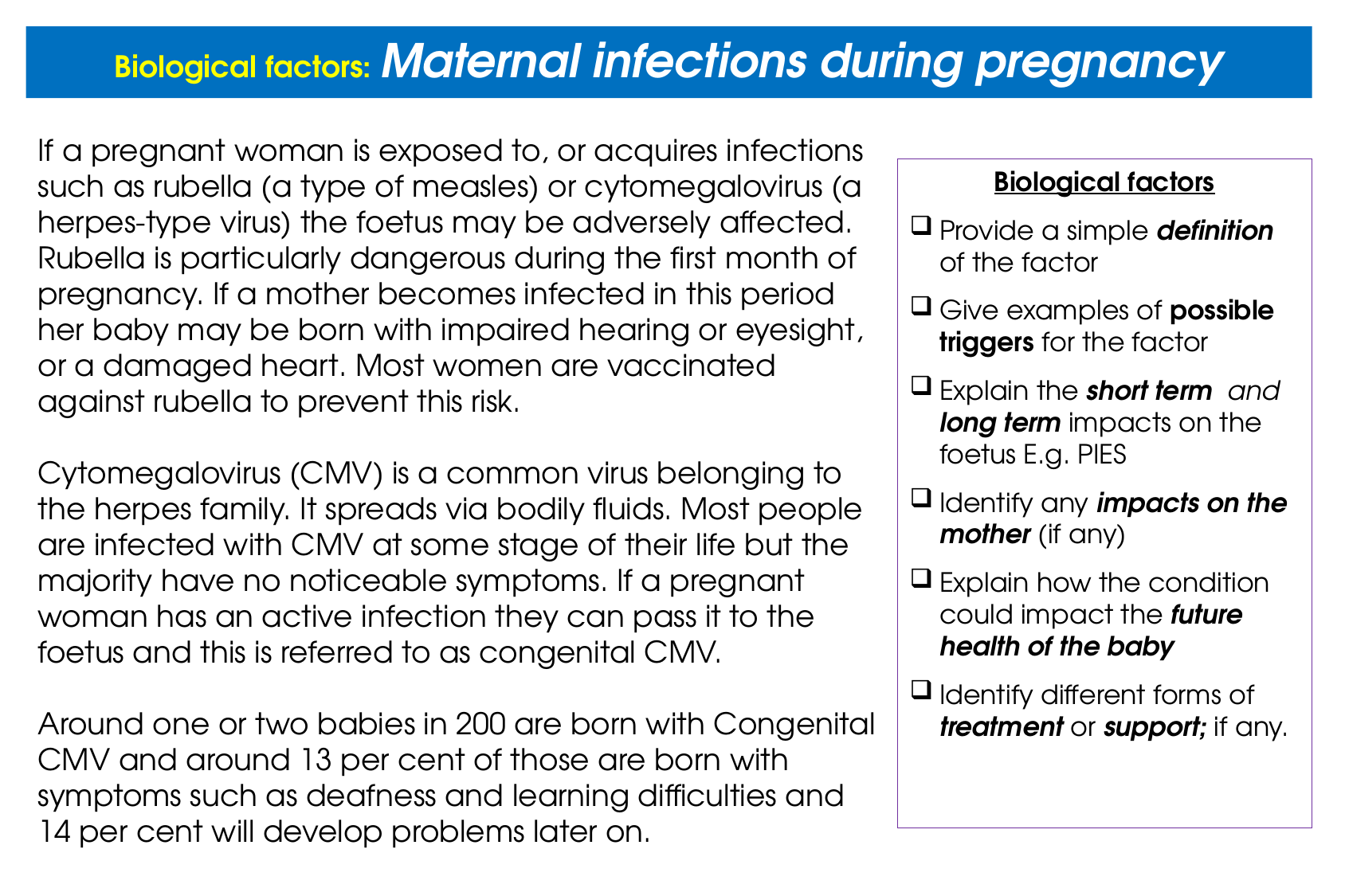

# Biological factors: Maternal infections during pregnancy
If a pregnant woman is exposed to, or acquires infections such as rubella (a type of measles) or cytomegalovirus (a herpes-type virus) the foetus may be adversely affected. Rubella is particularly dangerous during the first month of pregnancy. If a mother becomes infected in this period her baby may be born with impaired hearing or eyesight, or a damaged heart. Most women are vaccinated against rubella to prevent this risk.

Cytomegalovirus (CMV) is a common virus belonging to the herpes family. It spreads via bodily fluids. Most people are infected with CMV at some stage of their life but the majority have no noticeable symptoms. If a pregnant woman has an active infection they can pass it to the foetus and this is referred to as congenital CMV.

Around one or two babies in 200 are born with Congenital CMV and around 13 per cent of those are born with symptoms such as deafness and learning difficulties and 14 per cent will develop problems later on.
Biological factors
Provide a simple definition of the factor
Give examples of possible triggers for the factor
Explain the short term  and long term impacts on the foetus E.g. PIES
Identify any impacts on the mother (if any)
Explain how the condition could impact the future health of the baby
Identify different forms of treatment or support; if any.